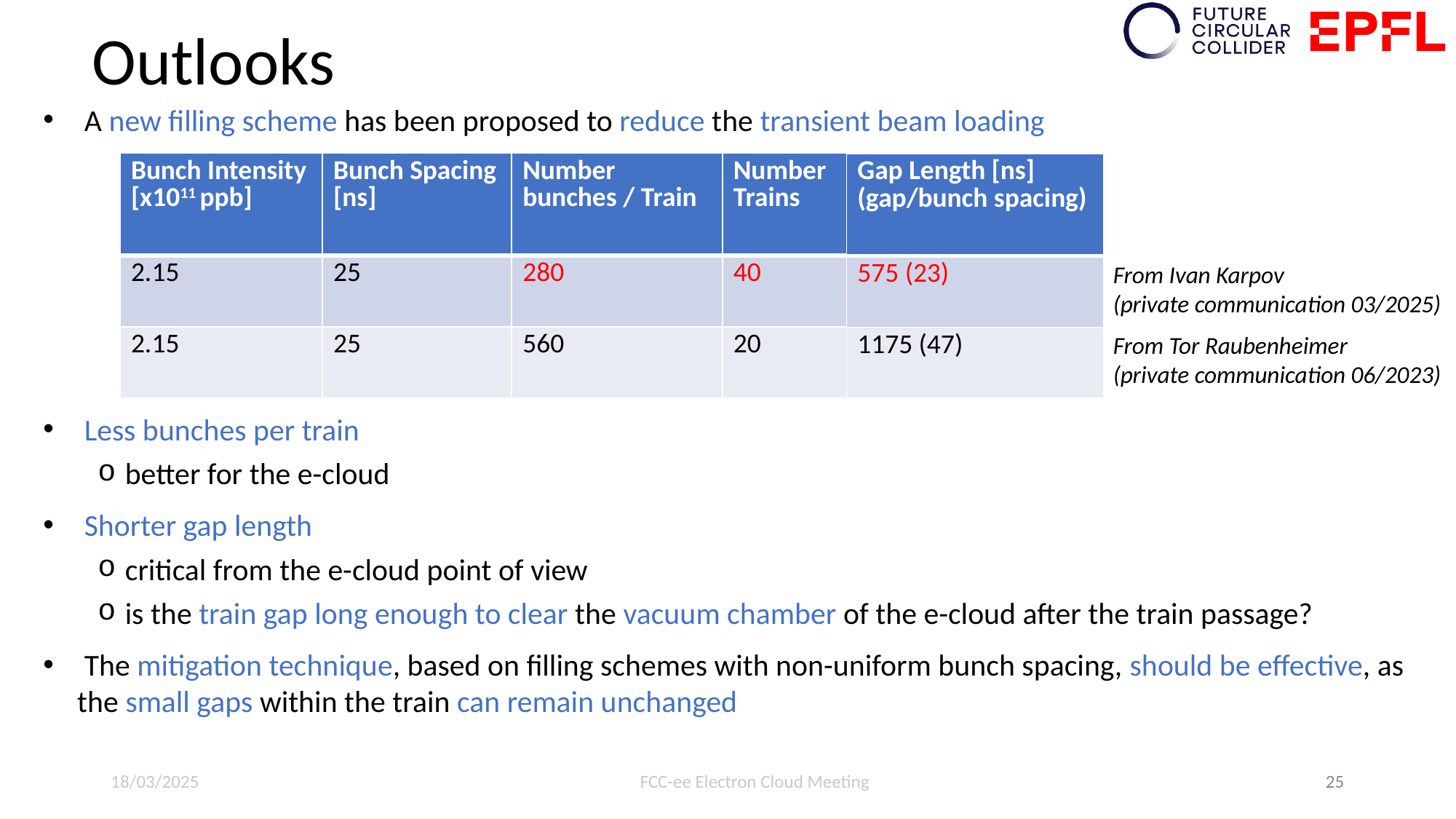

# Outlooks
 A new filling scheme has been proposed to reduce the transient beam loading

 Less bunches per train
better for the e-cloud
 Shorter gap length
critical from the e-cloud point of view
is the train gap long enough to clear the vacuum chamber of the e-cloud after the train passage?
 The mitigation technique, based on filling schemes with non-uniform bunch spacing, should be effective, as the small gaps within the train can remain unchanged

| Bunch Intensity [x1011 ppb] | Bunch Spacing [ns] | Number bunches / Train | Number Trains |
| --- | --- | --- | --- |
| 2.15 | 25 | 280 | 40 |
| 2.15 | 25 | 560 | 20 |
| Bunch Intensity [x1011 ppb] | Bunch Spacing [ns] | Number bunches / Train | Number Trains | Gap Length [ns] (gap/bunch spacing) |
| --- | --- | --- | --- | --- |
| 2.15 | 25 | 280 | 40 | 575 (23) |
| 2.15 | 25 | 560 | 20 | 1175 (47) |
From Ivan Karpov
(private communication 03/2025)
From Tor Raubenheimer
(private communication 06/2023)
18/03/2025
FCC-ee Electron Cloud Meeting
25